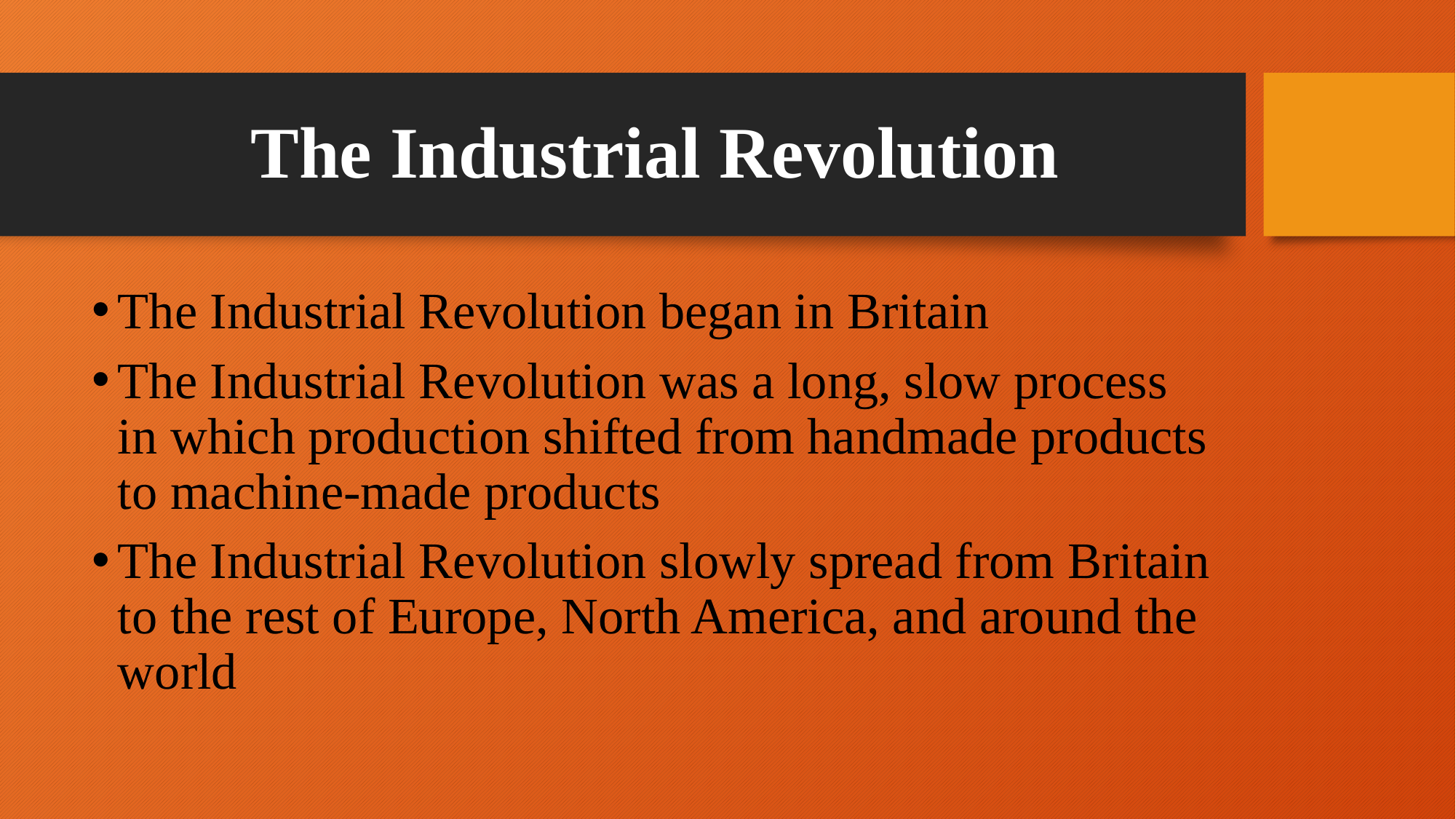

# The Industrial Revolution
The Industrial Revolution began in Britain
The Industrial Revolution was a long, slow process in which production shifted from handmade products to machine-made products
The Industrial Revolution slowly spread from Britain to the rest of Europe, North America, and around the world